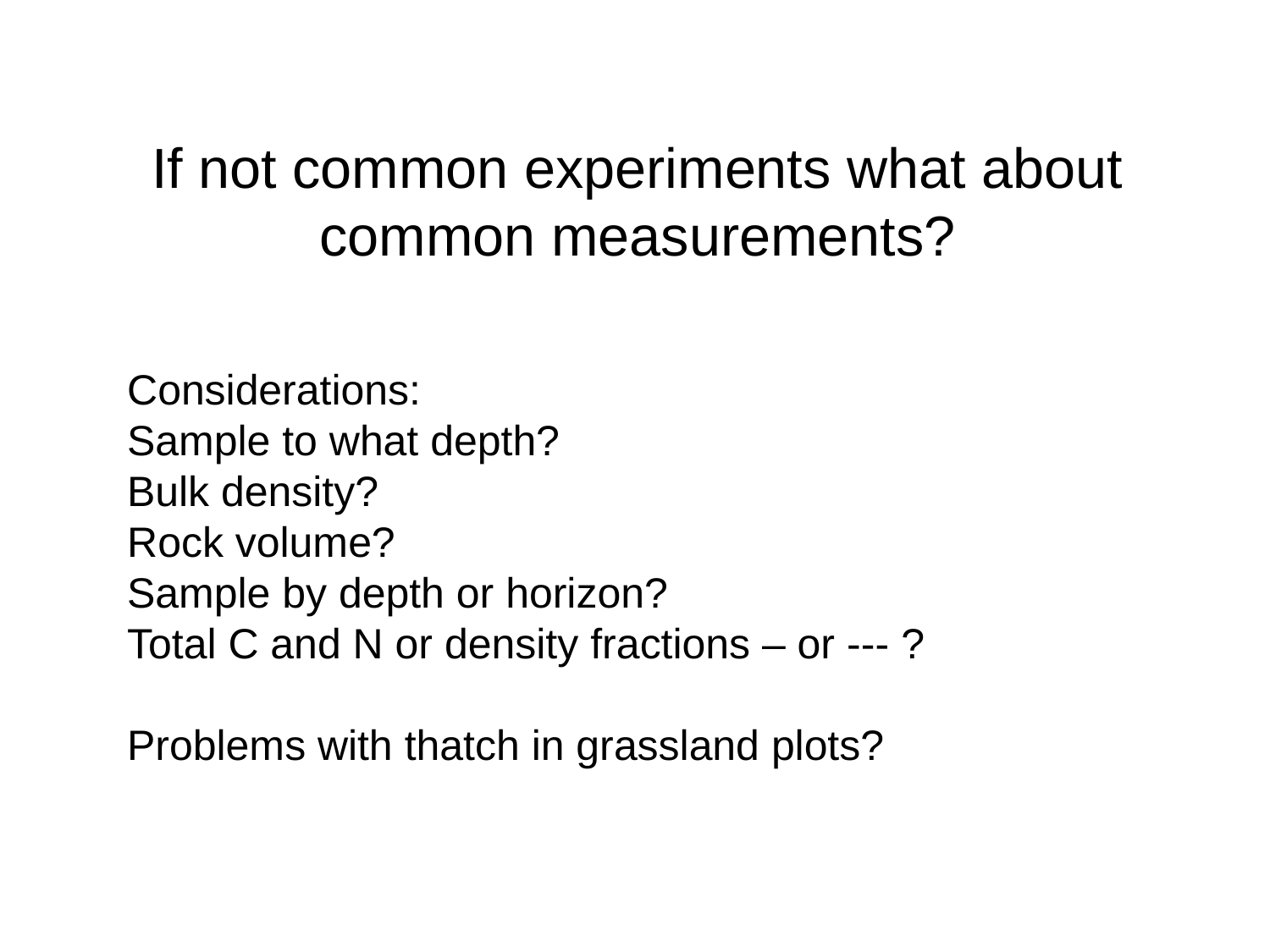

If not common experiments what about common measurements?
Considerations:
Sample to what depth?
Bulk density?
Rock volume?
Sample by depth or horizon?
Total C and N or density fractions – or --- ?

Problems with thatch in grassland plots?